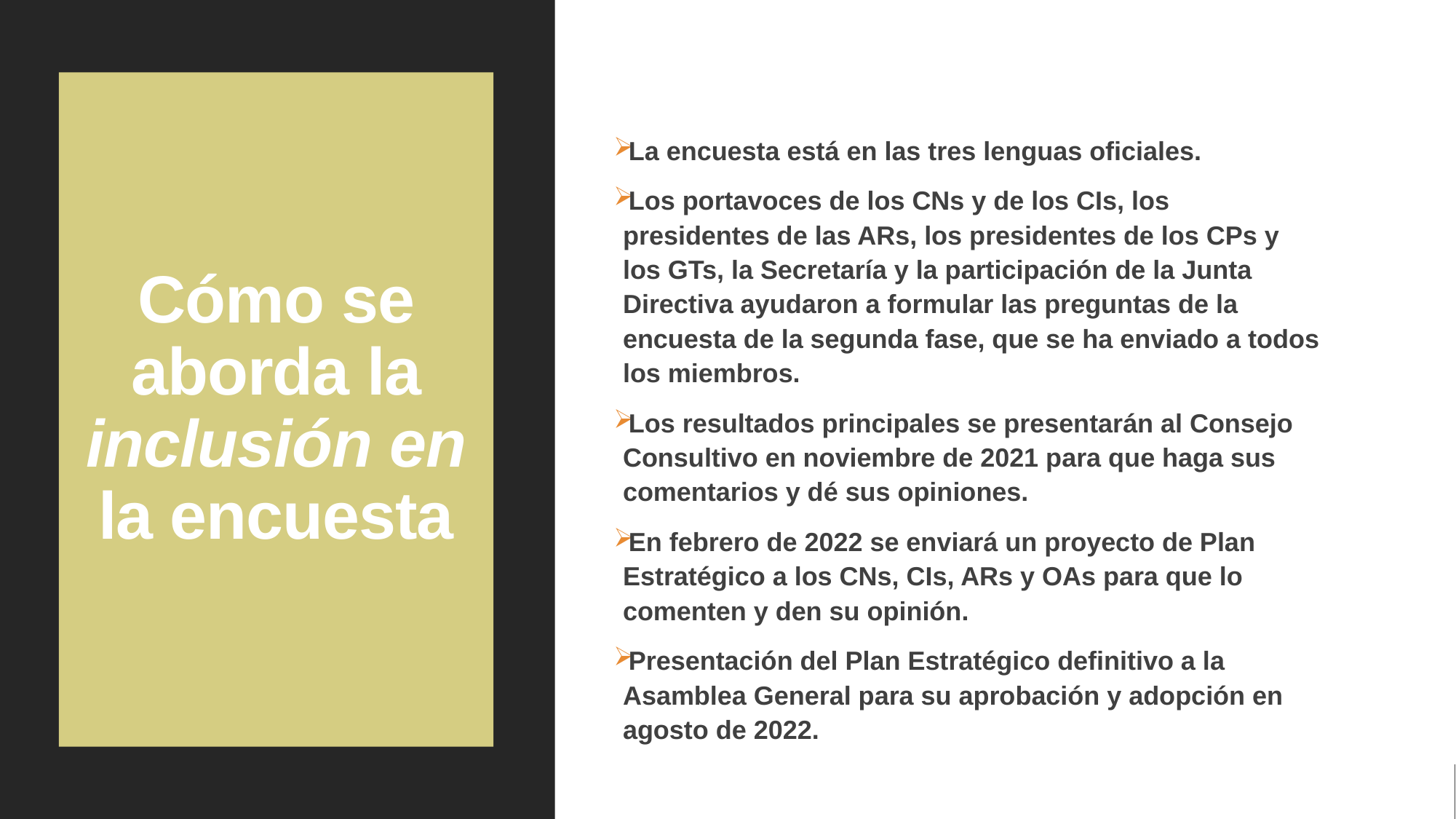

# Cómo se aborda la inclusión en la encuesta

La encuesta está en las tres lenguas oficiales.
Los portavoces de los CNs y de los CIs, los presidentes de las ARs, los presidentes de los CPs y los GTs, la Secretaría y la participación de la Junta Directiva ayudaron a formular las preguntas de la encuesta de la segunda fase, que se ha enviado a todos los miembros.
Los resultados principales se presentarán al Consejo Consultivo en noviembre de 2021 para que haga sus comentarios y dé sus opiniones.
En febrero de 2022 se enviará un proyecto de Plan Estratégico a los CNs, CIs, ARs y OAs para que lo comenten y den su opinión.
Presentación del Plan Estratégico definitivo a la Asamblea General para su aprobación y adopción en agosto de 2022.